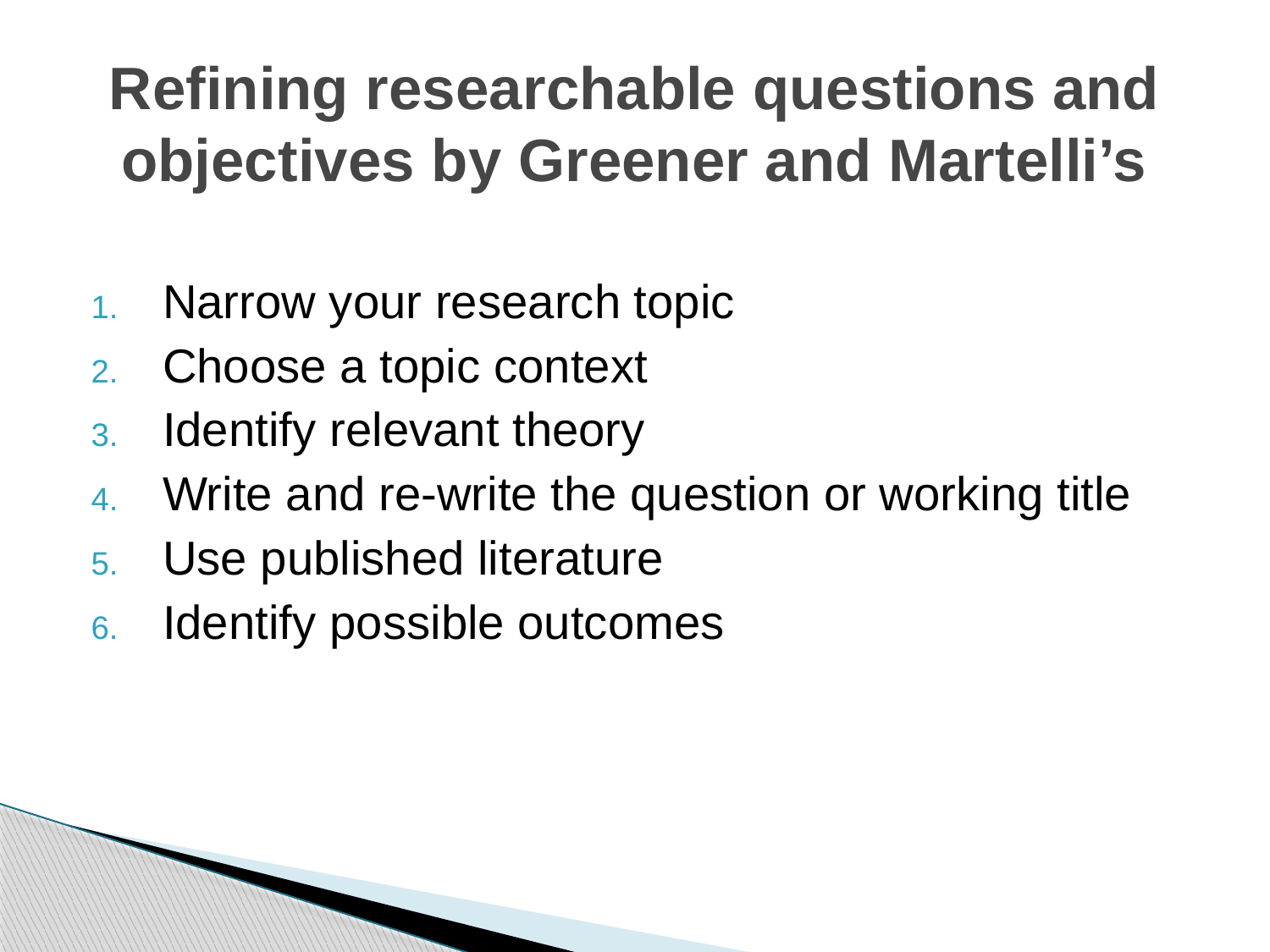

# Refining researchable questions and objectives by Greener and Martelli’s
Narrow your research topic
Choose a topic context
Identify relevant theory
Write and re-write the question or working title
Use published literature
Identify possible outcomes